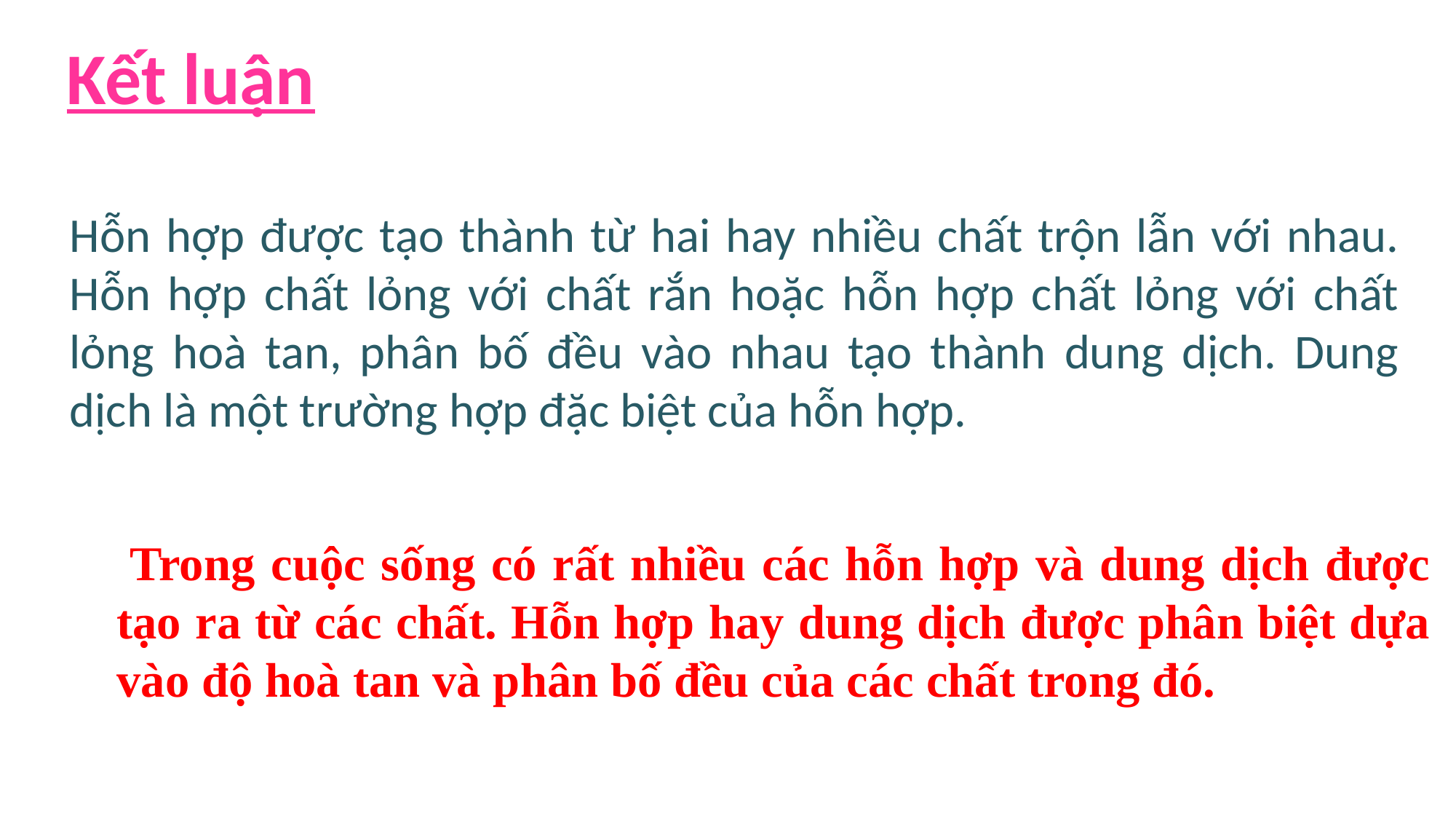

Kết luận
Hỗn hợp được tạo thành từ hai hay nhiều chất trộn lẫn với nhau. Hỗn hợp chất lỏng với chất rắn hoặc hỗn hợp chất lỏng với chất lỏng hoà tan, phân bố đều vào nhau tạo thành dung dịch. Dung dịch là một trường hợp đặc biệt của hỗn hợp.
 Trong cuộc sống có rất nhiều các hỗn hợp và dung dịch được tạo ra từ các chất. Hỗn hợp hay dung dịch được phân biệt dựa vào độ hoà tan và phân bố đều của các chất trong đó.